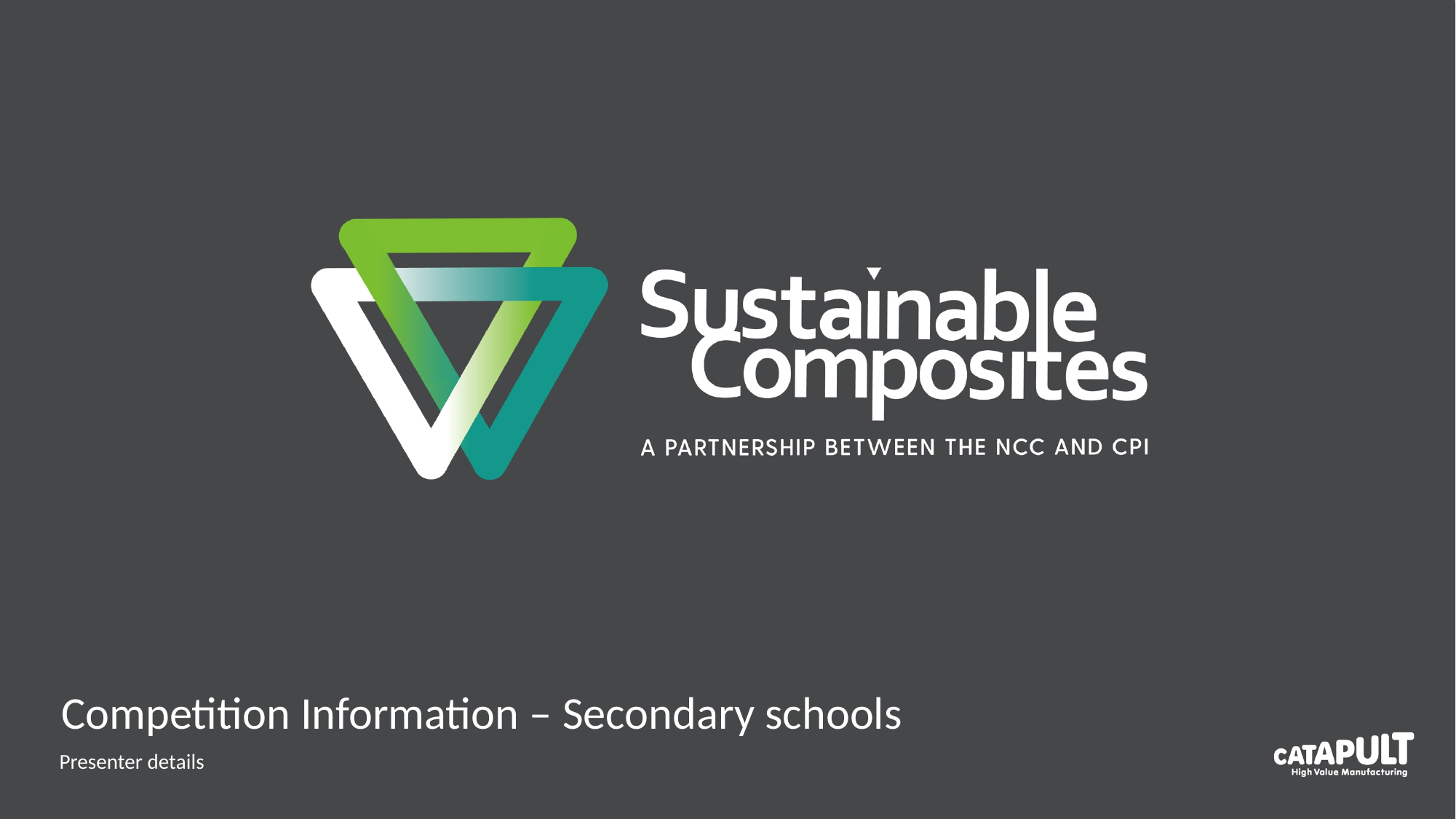

Competition Information – Secondary schools
Presenter details